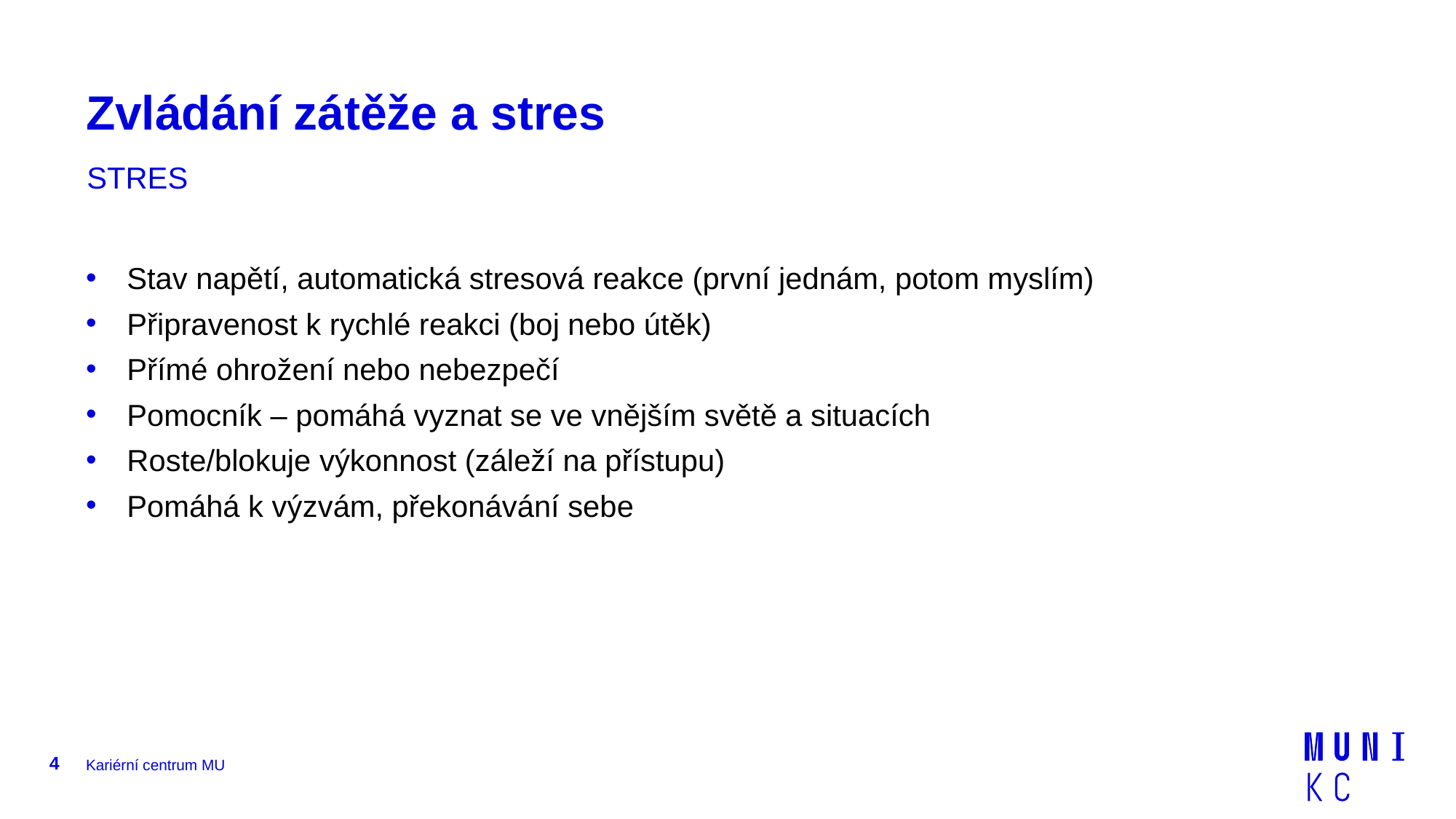

# Zvládání zátěže a stres
STRES
Stav napětí, automatická stresová reakce (první jednám, potom myslím)
Připravenost k rychlé reakci (boj nebo útěk)
Přímé ohrožení nebo nebezpečí
Pomocník – pomáhá vyznat se ve vnějším světě a situacích
Roste/blokuje výkonnost (záleží na přístupu)
Pomáhá k výzvám, překonávání sebe
4
Kariérní centrum MU